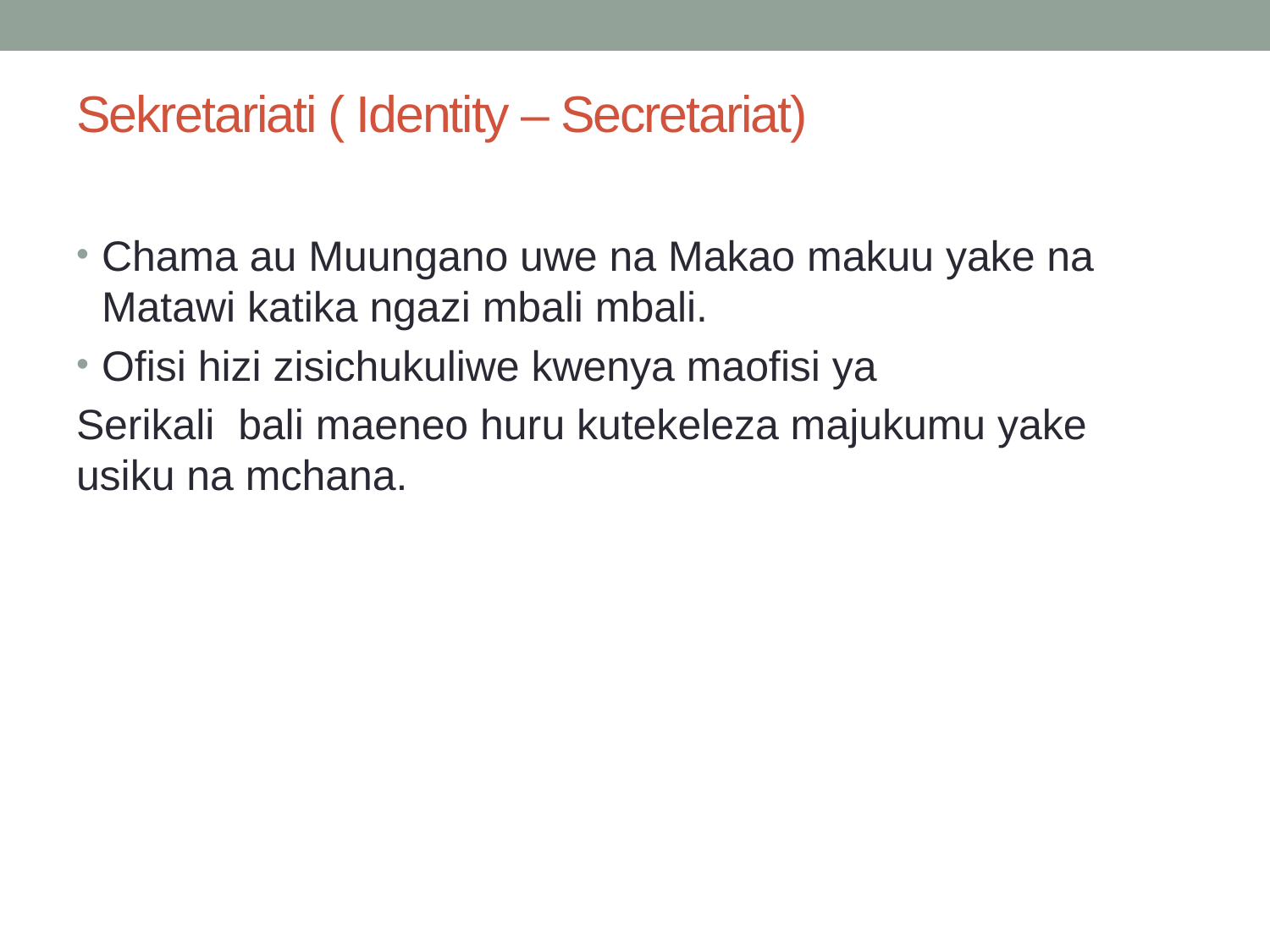

# Sekretariati ( Identity – Secretariat)
Chama au Muungano uwe na Makao makuu yake na Matawi katika ngazi mbali mbali.
Ofisi hizi zisichukuliwe kwenya maofisi ya
Serikali  bali maeneo huru kutekeleza majukumu yake usiku na mchana.